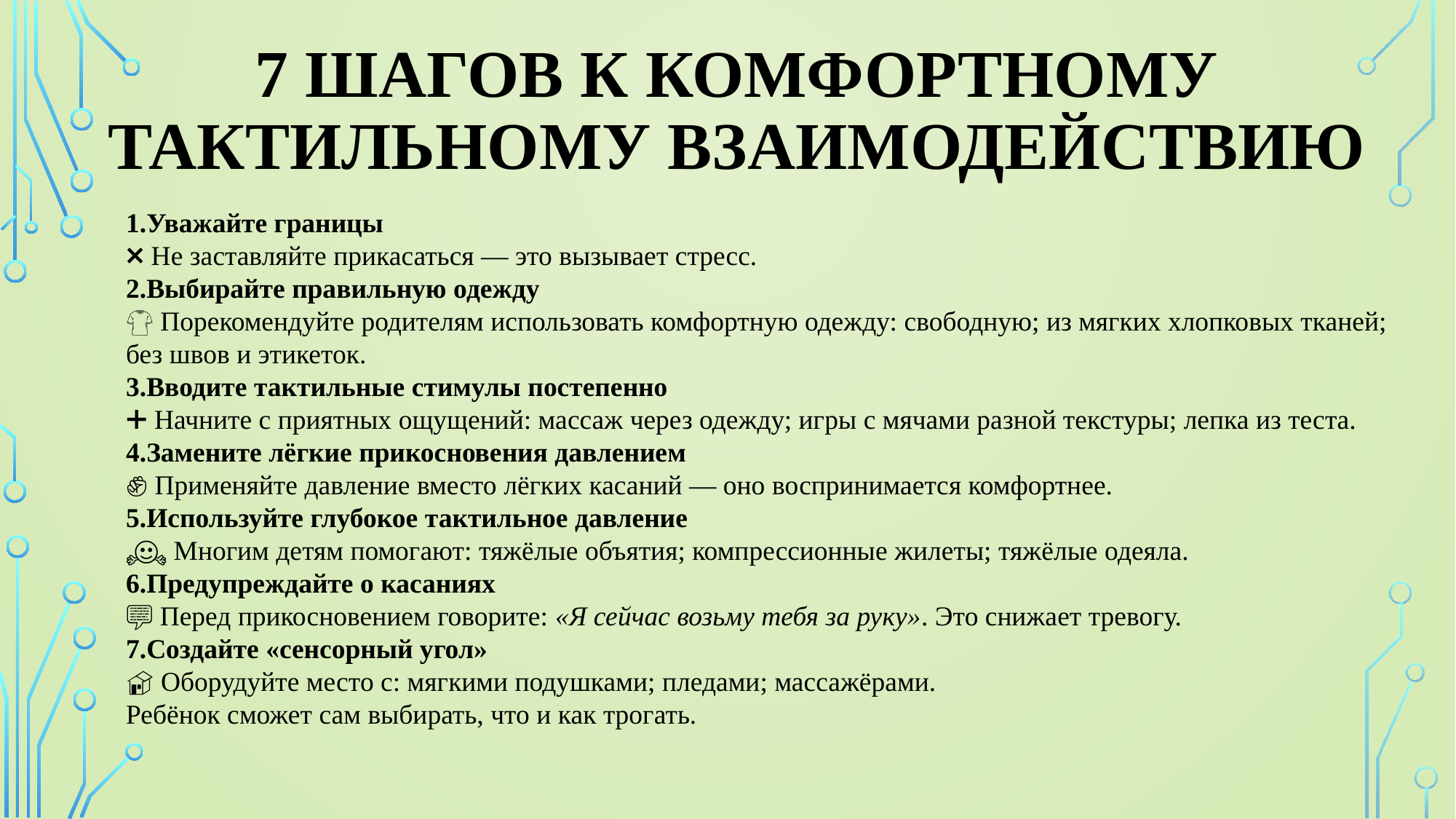

# 7 шагов к комфортному тактильному взаимодействию
Уважайте границы
❌ Не заставляйте прикасаться — это вызывает стресс.
Выбирайте правильную одежду
👕 Порекомендуйте родителям использовать комфортную одежду: свободную; из мягких хлопковых тканей; без швов и этикеток.
Вводите тактильные стимулы постепенно
➕ Начните с приятных ощущений: массаж через одежду; игры с мячами разной текстуры; лепка из теста.
Замените лёгкие прикосновения давлением
✊ Применяйте давление вместо лёгких касаний — оно воспринимается комфортнее.
Используйте глубокое тактильное давление
🤗 Многим детям помогают: тяжёлые объятия; компрессионные жилеты; тяжёлые одеяла.
Предупреждайте о касаниях
💬 Перед прикосновением говорите: «Я сейчас возьму тебя за руку». Это снижает тревогу.
Создайте «сенсорный угол»
🏠 Оборудуйте место с: мягкими подушками; пледами; массажёрами.
Ребёнок сможет сам выбирать, что и как трогать.